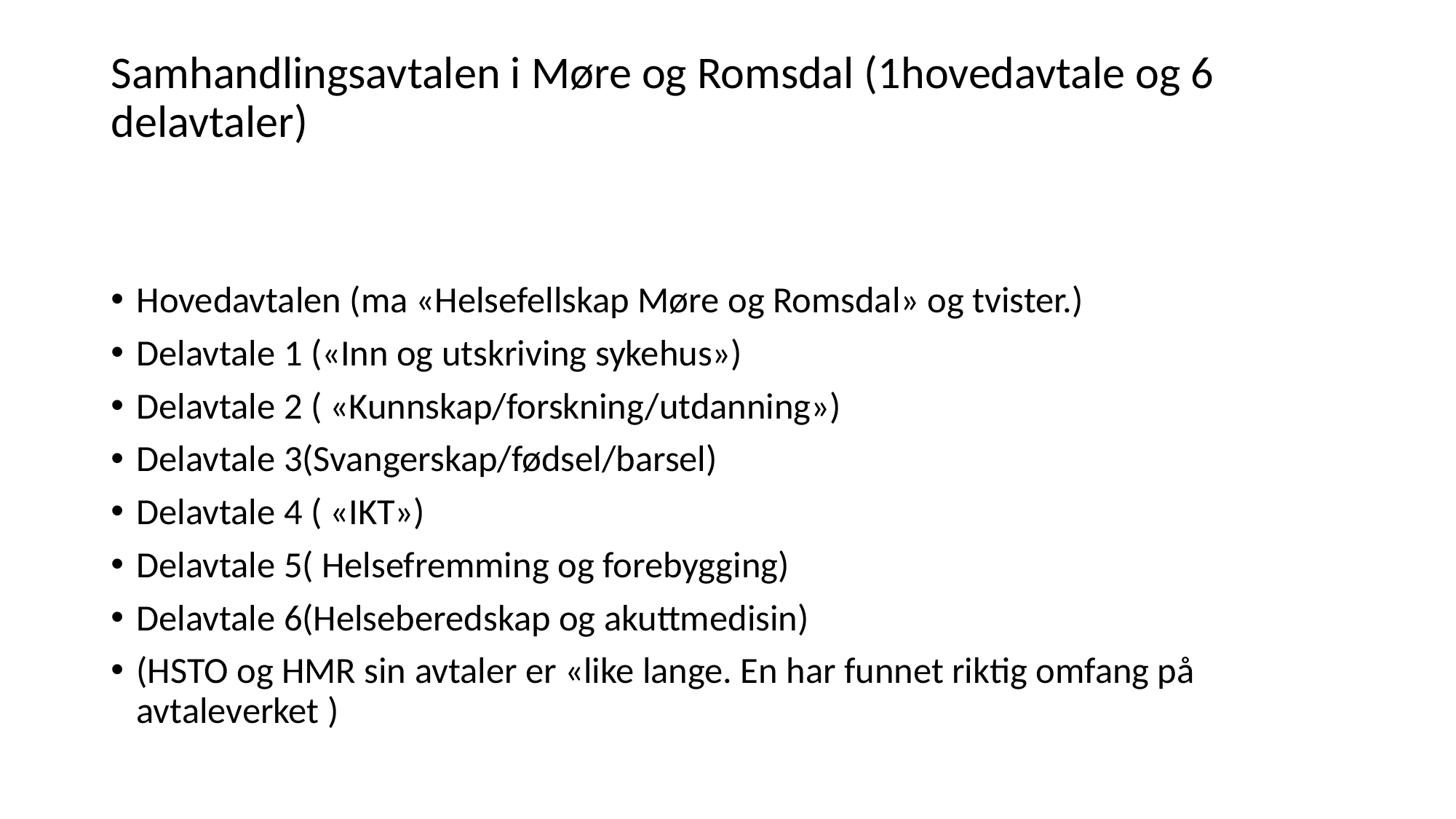

# Samhandlingsavtalen i Møre og Romsdal (1hovedavtale og 6 delavtaler)

Hovedavtalen (ma «Helsefellskap Møre og Romsdal» og tvister.)
Delavtale 1 («Inn og utskriving sykehus»)
Delavtale 2 ( «Kunnskap/forskning/utdanning»)
Delavtale 3(Svangerskap/fødsel/barsel)
Delavtale 4 ( «IKT»)
Delavtale 5( Helsefremming og forebygging)
Delavtale 6(Helseberedskap og akuttmedisin)
(HSTO og HMR sin avtaler er «like lange. En har funnet riktig omfang på avtaleverket )